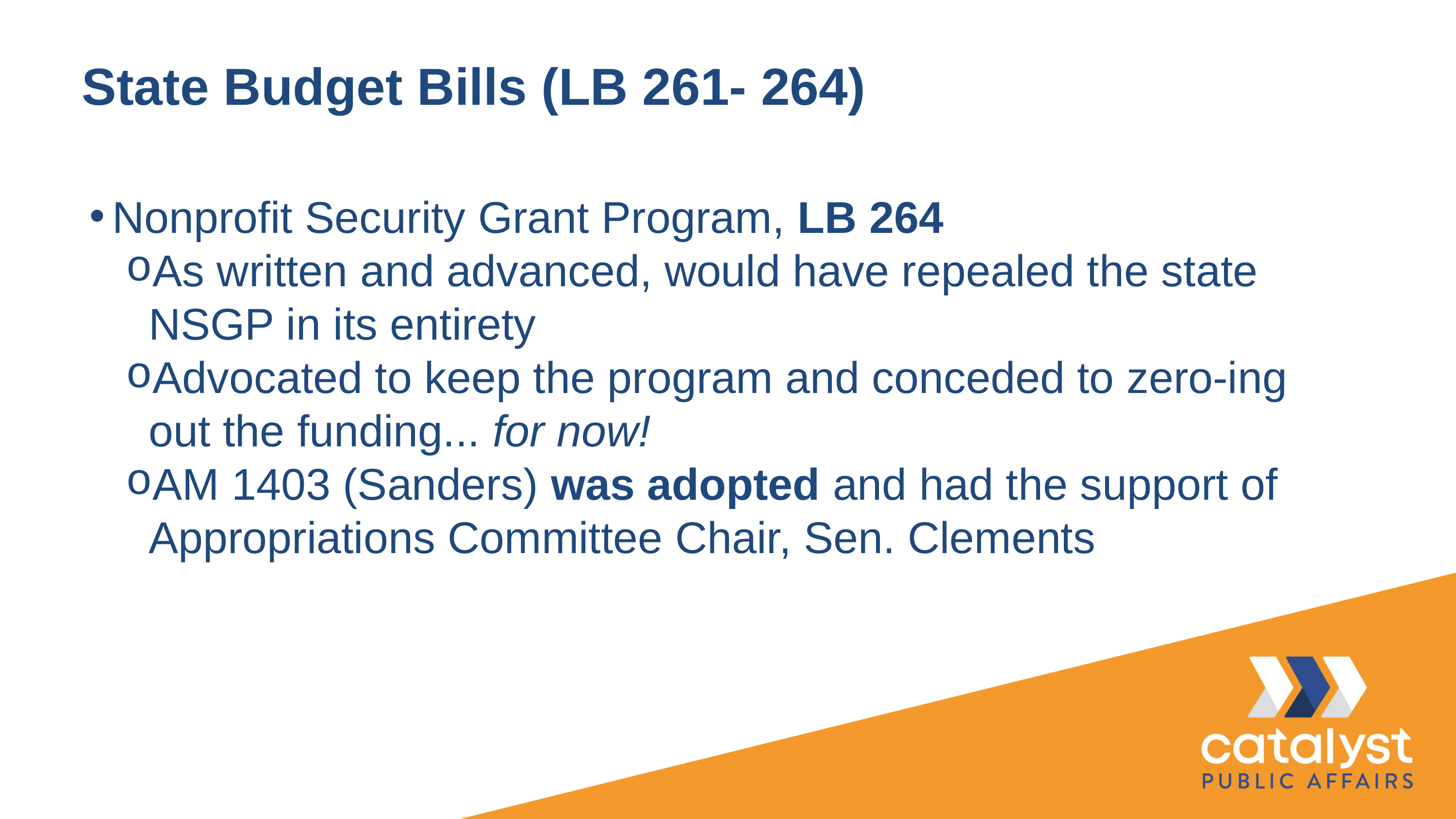

State Budget Bills (LB 261- 264)
Nonprofit Security Grant Program, LB 264
As written and advanced, would have repealed the state NSGP in its entirety
Advocated to keep the program and conceded to zero-ing out the funding... for now!
AM 1403 (Sanders) was adopted and had the support of Appropriations Committee Chair, Sen. Clements